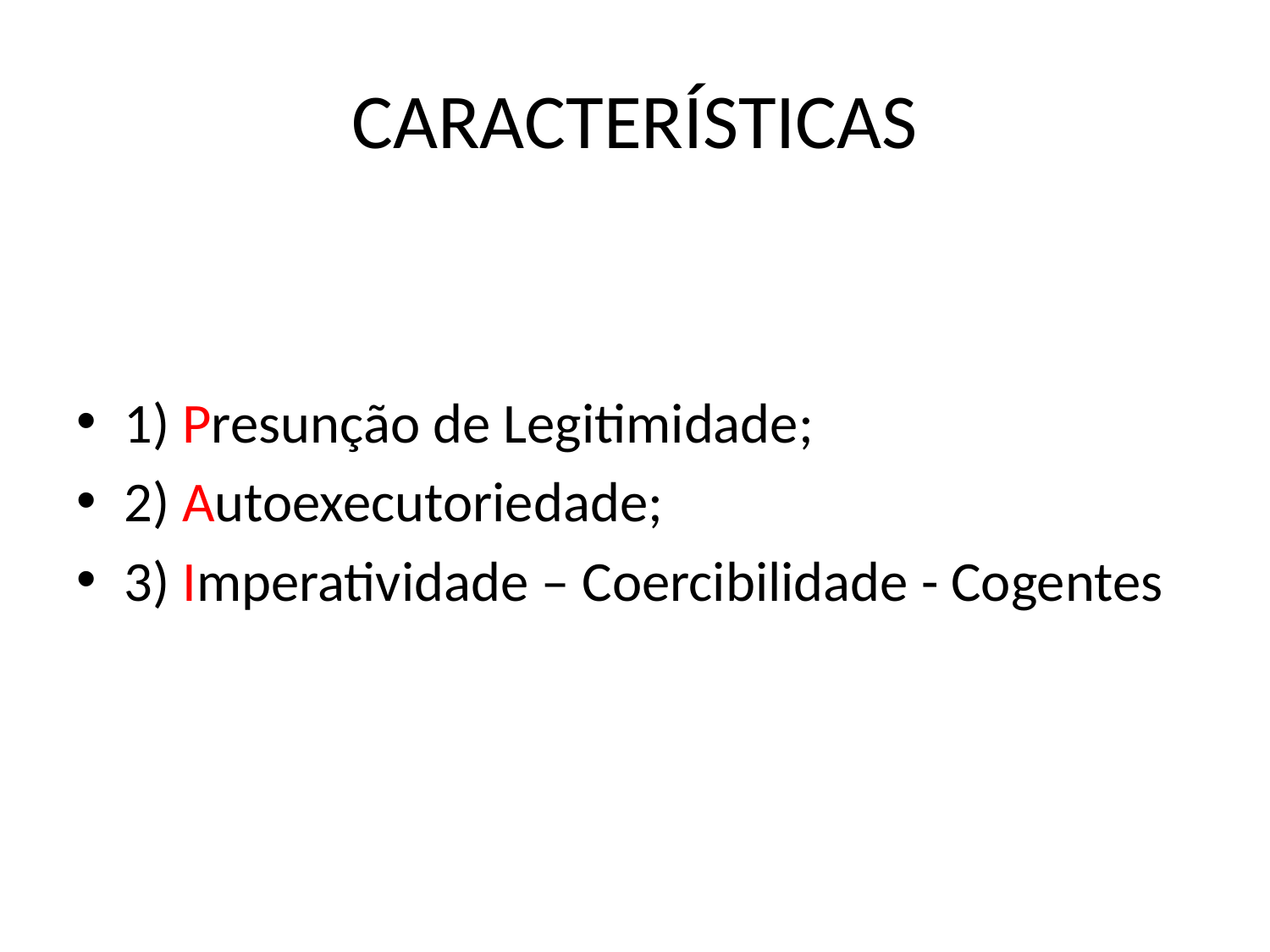

# CARACTERÍSTICAS

1) Presunção de Legitimidade;
2) Autoexecutoriedade;
3) Imperatividade – Coercibilidade - Cogentes